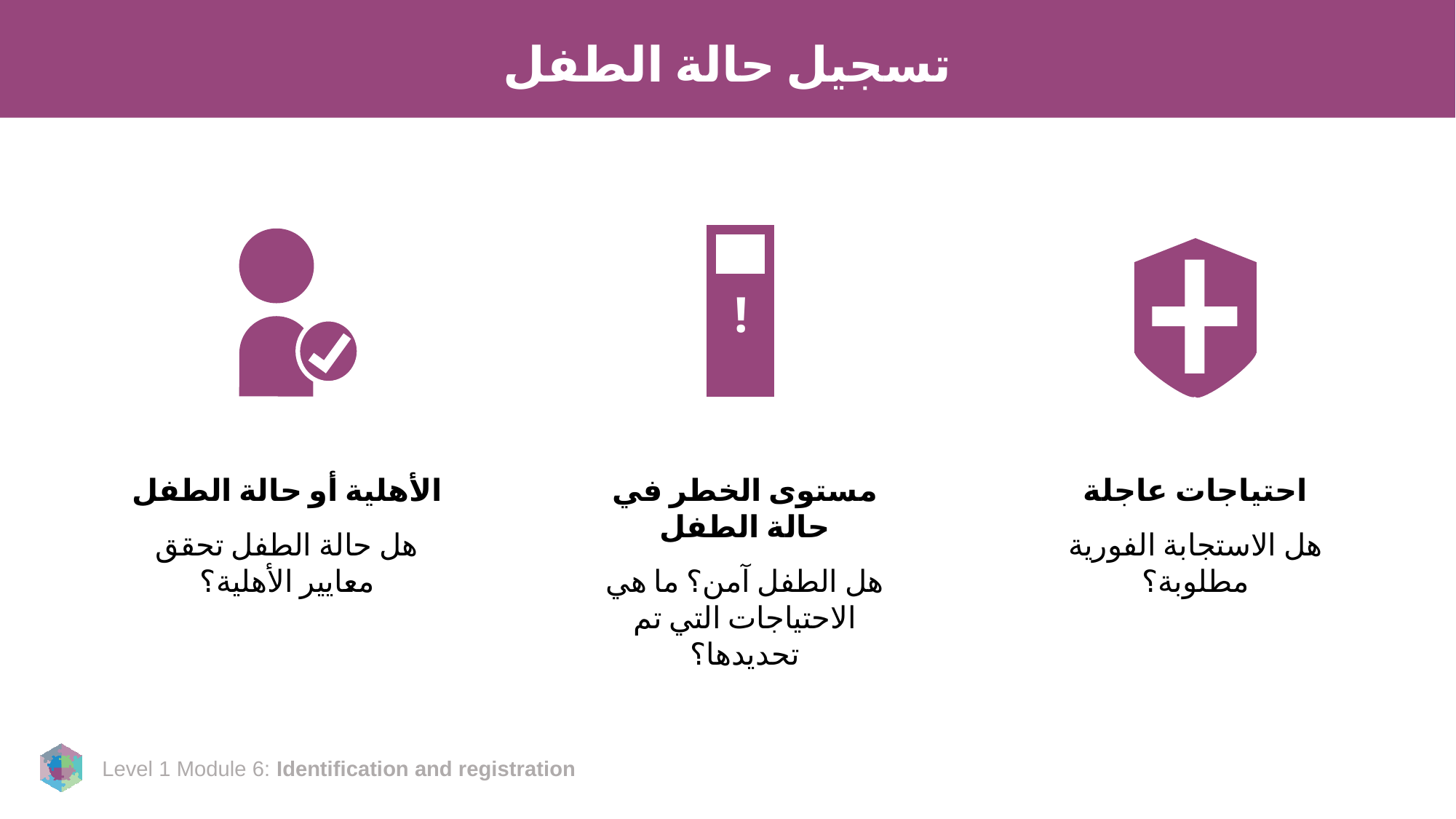

# تسجيل حالة الطفل

!

الأهلية أو حالة الطفل
هل حالة الطفل تحقق معايير الأهلية؟
مستوى الخطر في حالة الطفل
هل الطفل آمن؟ ما هي الاحتياجات التي تم تحديدها؟
احتياجات عاجلة
هل الاستجابة الفورية مطلوبة؟